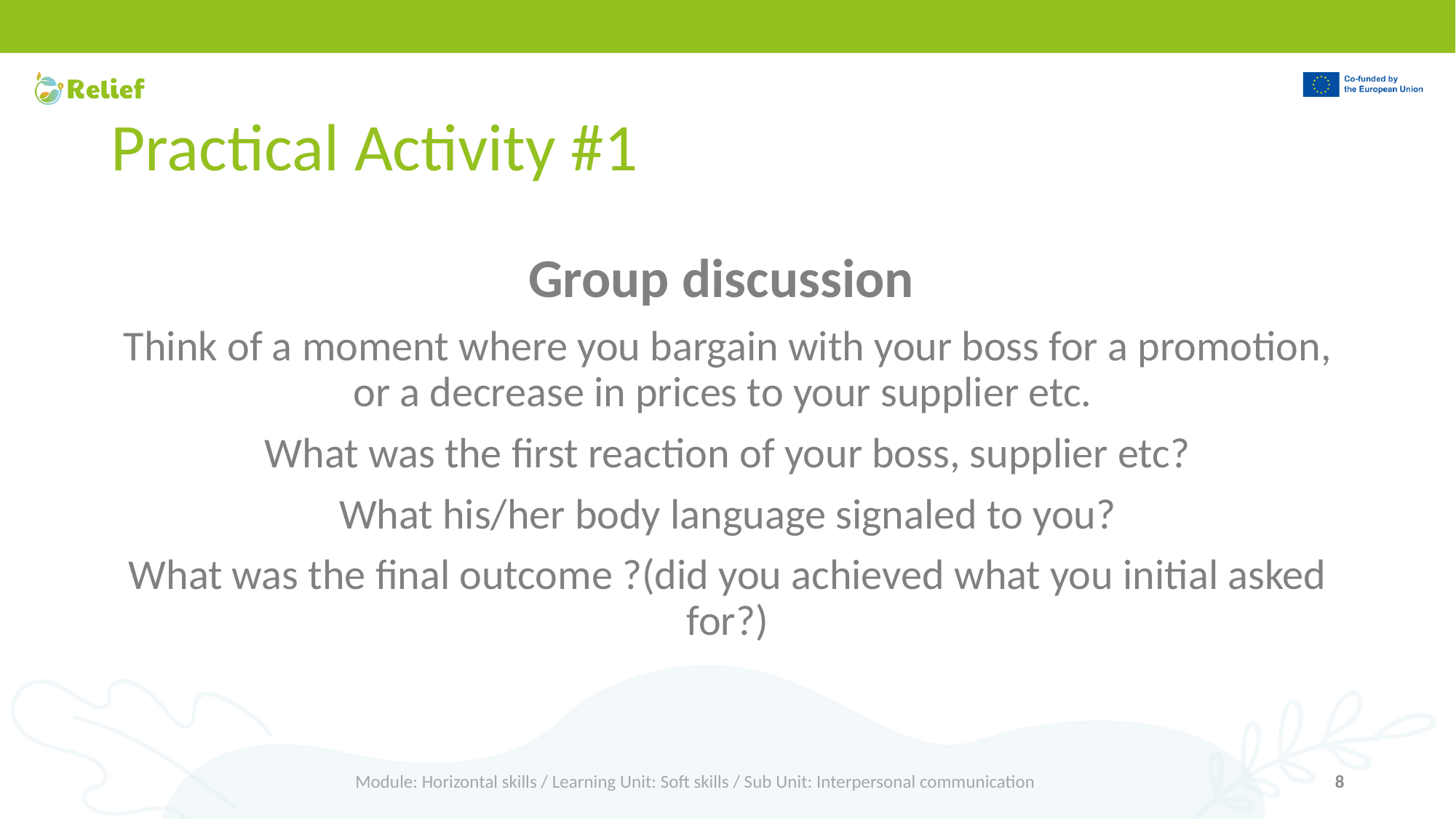

# Practical Activity #1
Group discussion
Think of a moment where you bargain with your boss for a promotion, or a decrease in prices to your supplier etc.
What was the first reaction of your boss, supplier etc?
What his/her body language signaled to you?
What was the final outcome ?(did you achieved what you initial asked for?)

Module: Horizontal skills / Learning Unit: Soft skills / Sub Unit: Interpersonal communication
8